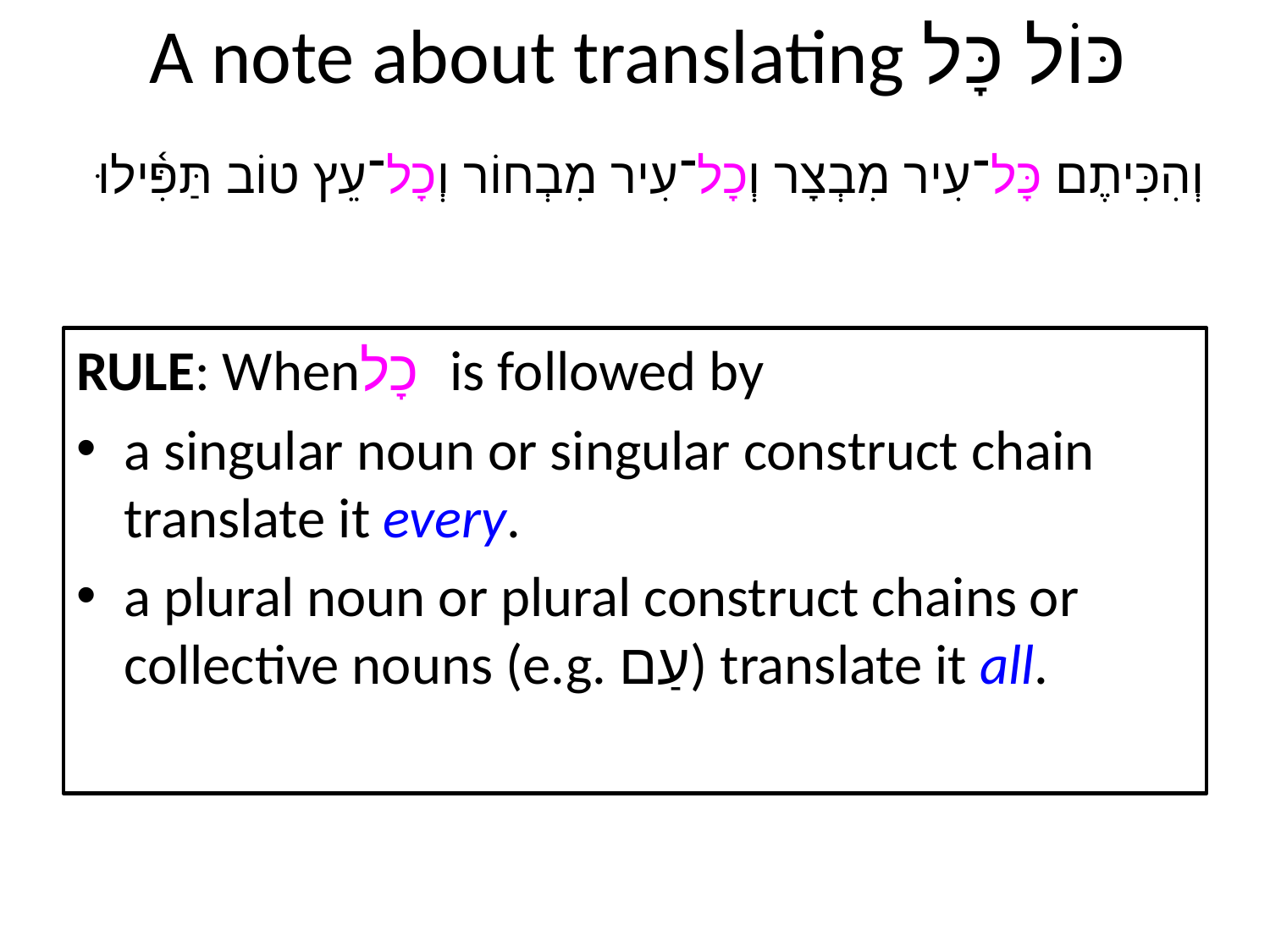

# A note about translating כּוֹל כָּל
וְהִכִּיתֶם כָּל־עִיר מִבְצָר וְכָל־עִיר מִבְחוֹר וְכָל־עֵץ טוֹב תַּפִּ֫ילוּ
RULE: Whenכָל  is followed by
a singular noun or singular construct chain translate it every.
a plural noun or plural construct chains or collective nouns (e.g. עַם) translate it all.